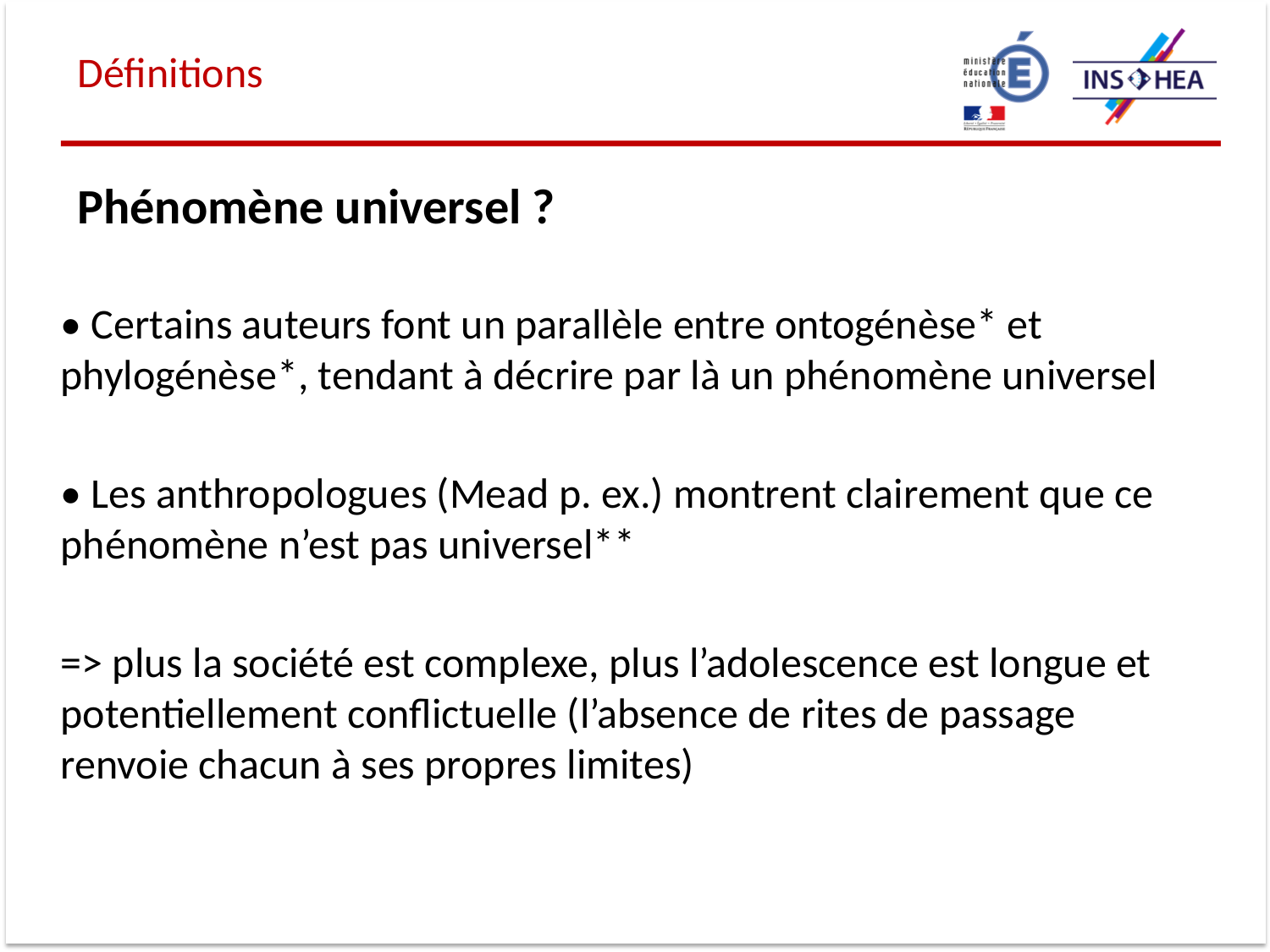

Définitions
Phénomène universel ?
• Certains auteurs font un parallèle entre ontogénèse* et phylogénèse*, tendant à décrire par là un phénomène universel

• Les anthropologues (Mead p. ex.) montrent clairement que ce phénomène n’est pas universel**

=> plus la société est complexe, plus l’adolescence est longue et potentiellement conflictuelle (l’absence de rites de passage renvoie chacun à ses propres limites)